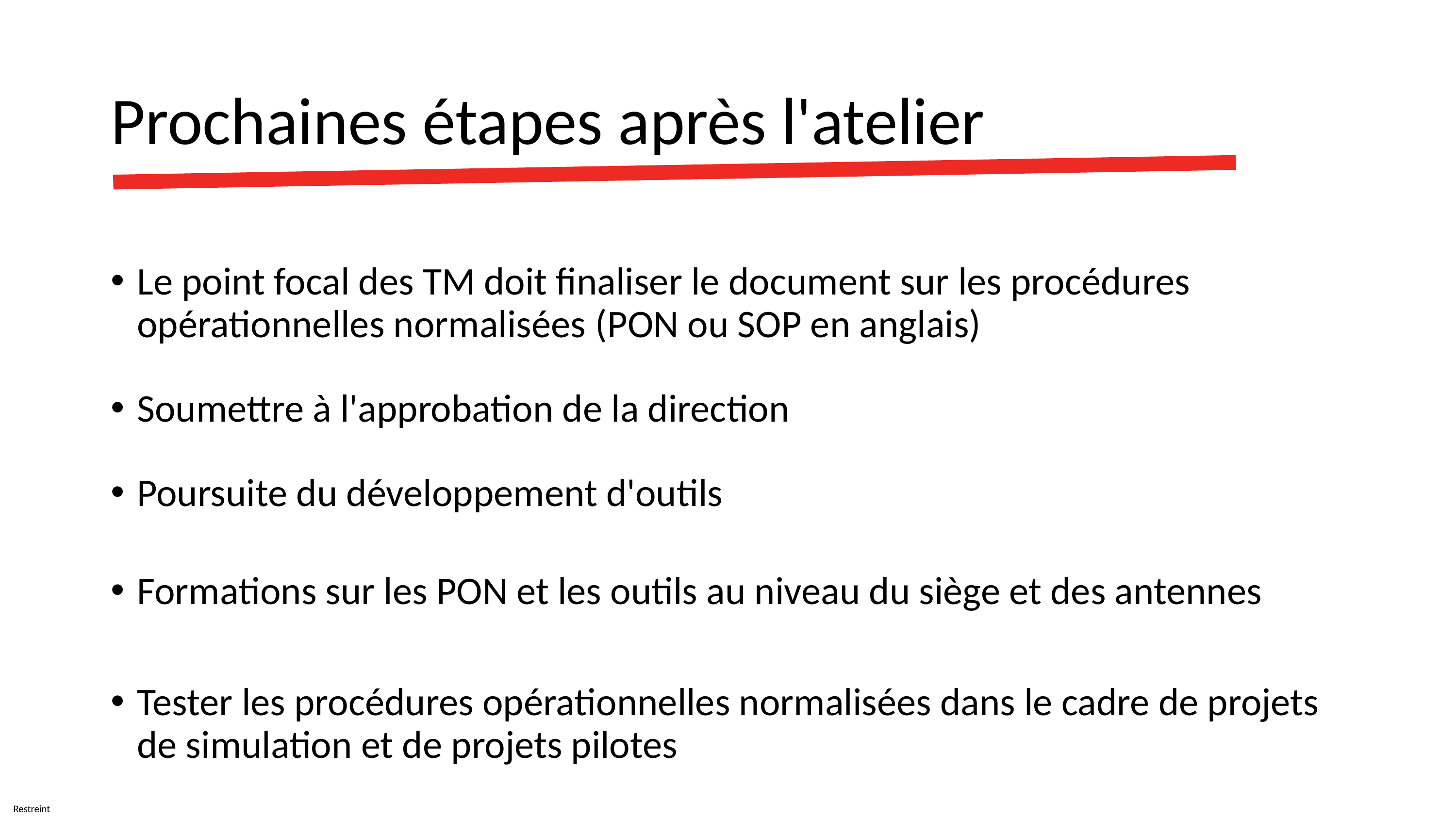

# Prochaines étapes après l'atelier
Le point focal des TM doit finaliser le document sur les procédures opérationnelles normalisées (PON ou SOP en anglais)

Soumettre à l'approbation de la direction

Poursuite du développement d'outils

Formations sur les PON et les outils au niveau du siège et des antennes

Tester les procédures opérationnelles normalisées dans le cadre de projets de simulation et de projets pilotes